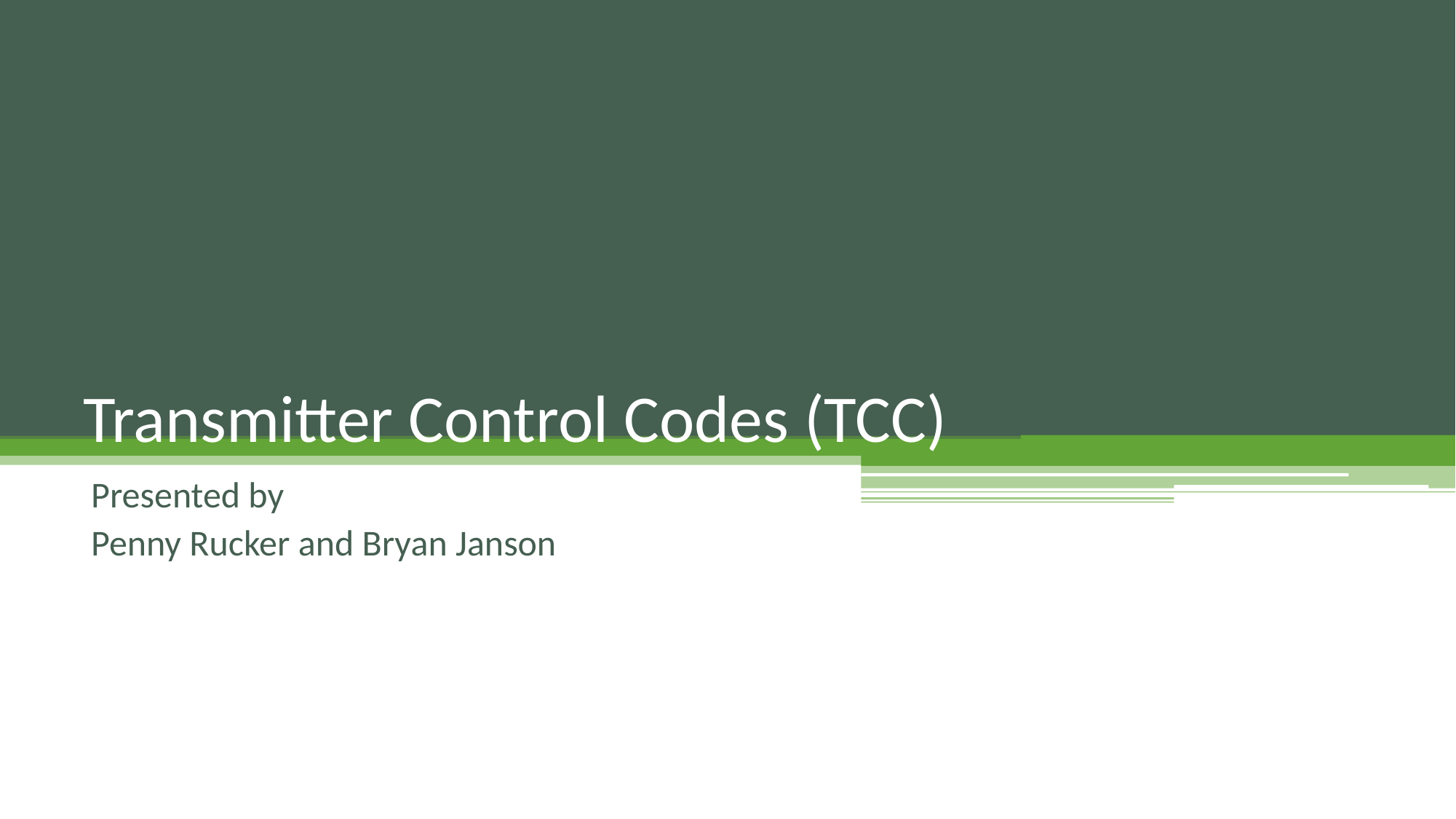

# Transmitter Control Codes (TCC)
Presented by
Penny Rucker and Bryan Janson